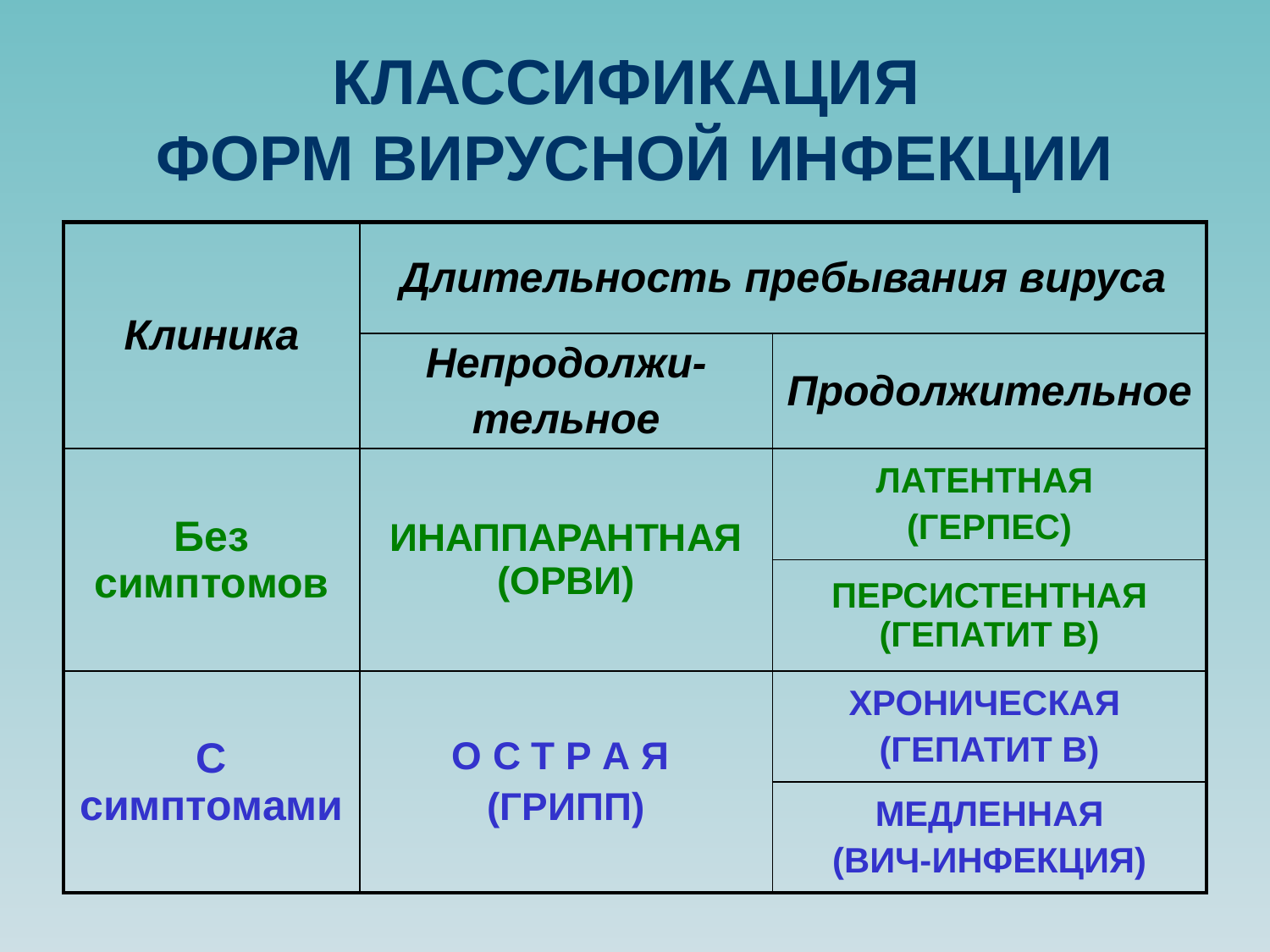

# КЛАССИФИКАЦИЯ ФОРМ ВИРУСНОЙ ИНФЕКЦИИ
| Клиника | Длительность пребывания вируса |  |
| --- | --- | --- |
|  | Непродолжи- тельное | Продолжительное |
| Без симптомов | ИНАППАРАНТНАЯ (ОРВИ) | ЛАТЕНТНАЯ (ГЕРПЕС) |
|  |  | ПЕРСИСТЕНТНАЯ (ГЕПАТИТ В) |
| С симптомами | О С Т Р А Я (ГРИПП) | ХРОНИЧЕСКАЯ (ГЕПАТИТ В) |
|  |  | МЕДЛЕННАЯ (ВИЧ-ИНФЕКЦИЯ) |